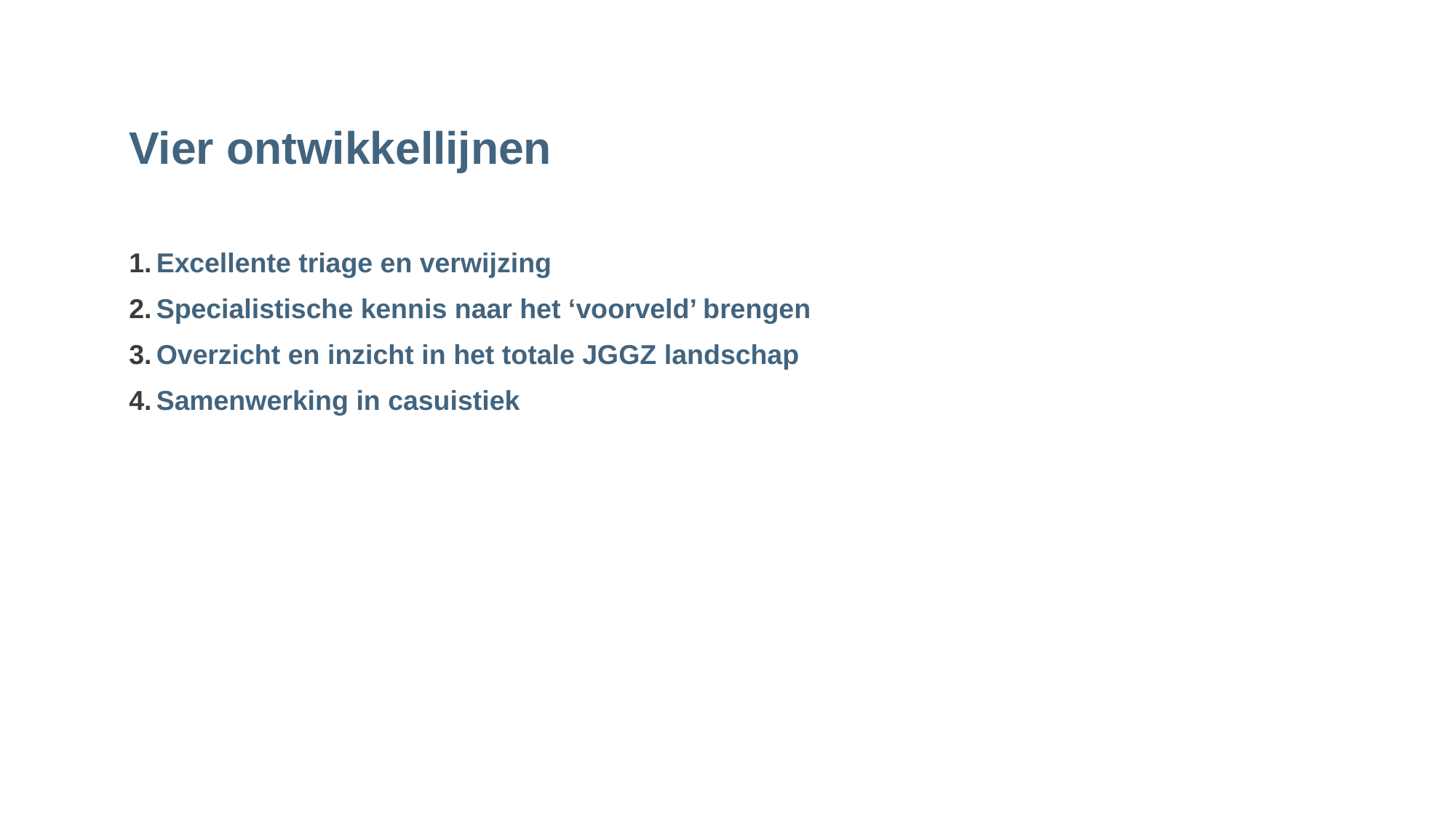

# Vier ontwikkellijnen
Excellente triage en verwijzing
Specialistische kennis naar het ‘voorveld’ brengen
Overzicht en inzicht in het totale JGGZ landschap
Samenwerking in casuistiek